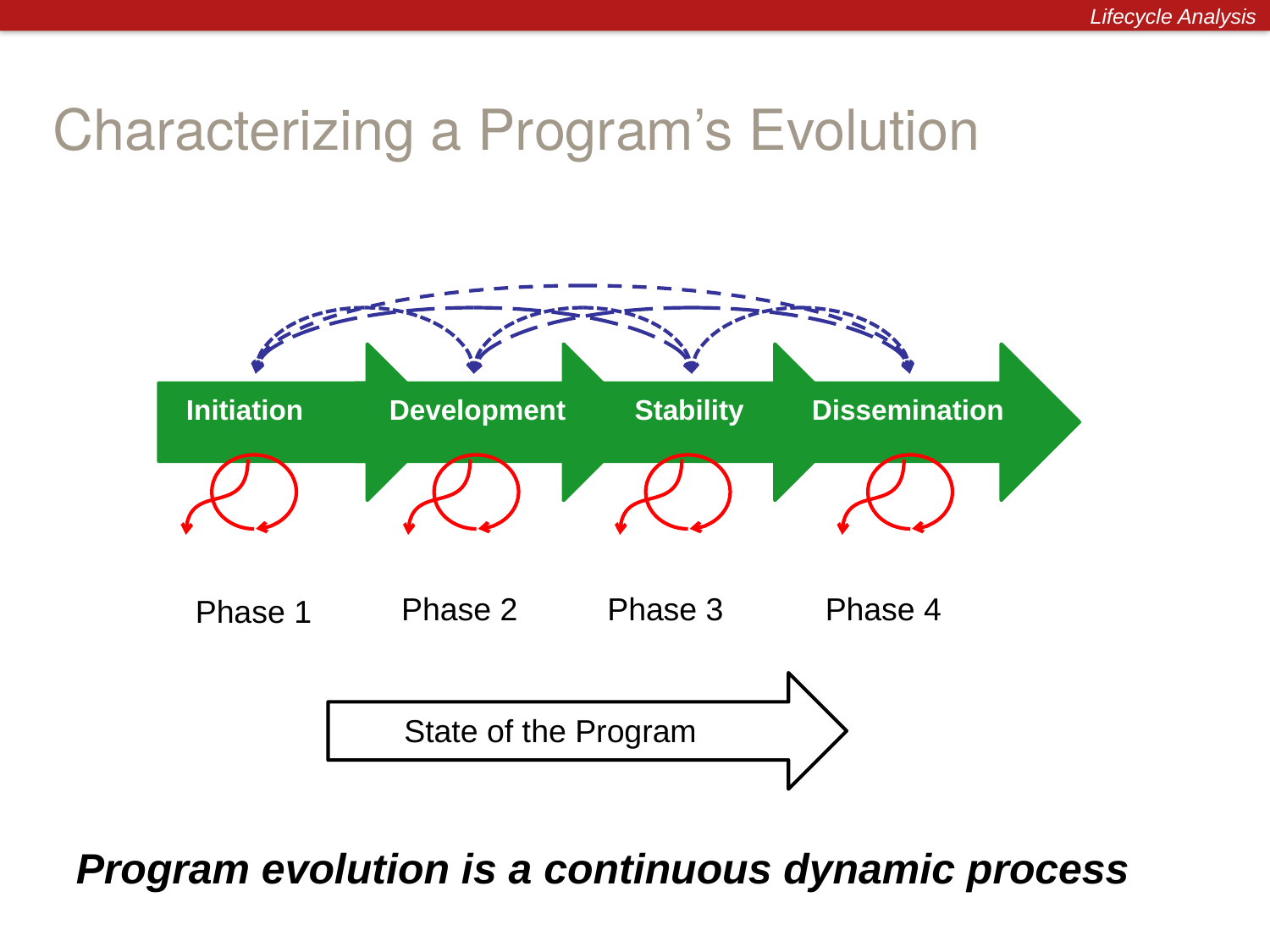

Lifecycle Analysis
# Characterizing a Program’s Evolution

Initiation
Development
Stability
Dissemination

Phase 2
Phase 3
Phase 4
Phase 1

State of the Program
Program evolution is a continuous dynamic process